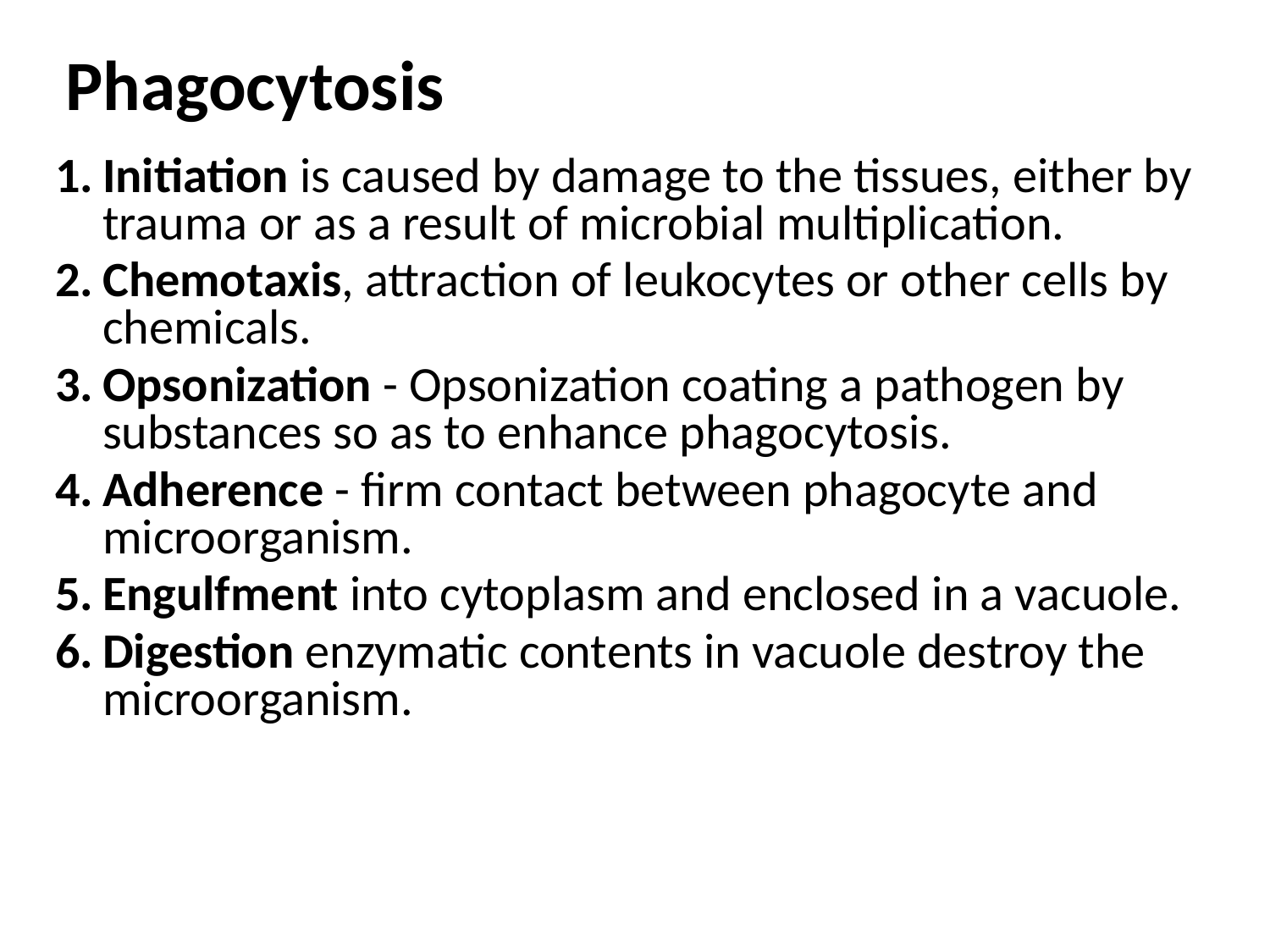

# Phagocytosis
Initiation is caused by damage to the tissues, either by trauma or as a result of microbial multiplication.
Chemotaxis, attraction of leukocytes or other cells by chemicals.
Opsonization - Opsonization coating a pathogen by substances so as to enhance phagocytosis.
Adherence - firm contact between phagocyte and microorganism.
Engulfment into cytoplasm and enclosed in a vacuole.
Digestion enzymatic contents in vacuole destroy the microorganism.